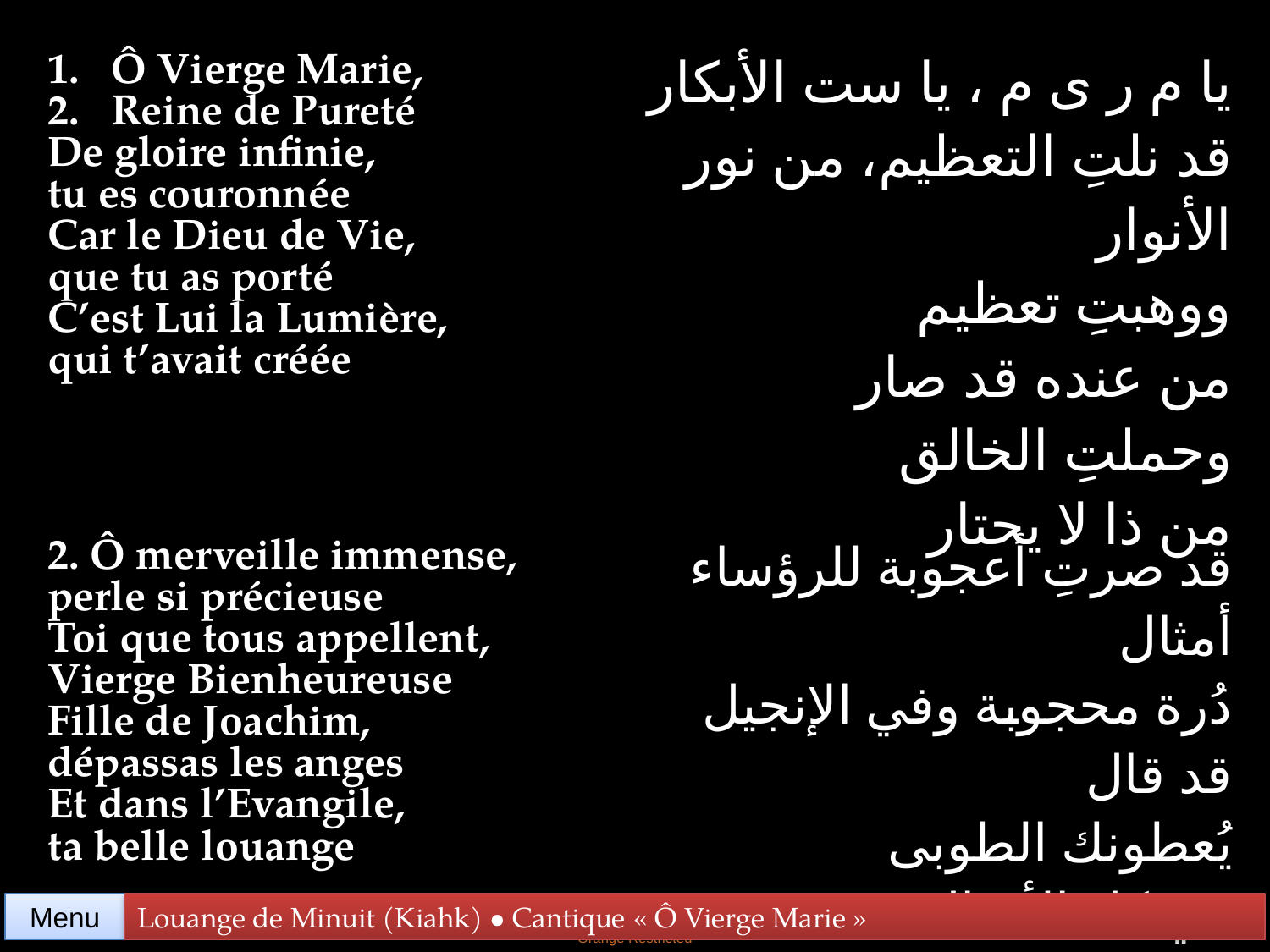

| Ô Vierge Marie, Reine de Pureté De gloire infinie, tu es couronnée Car le Dieu de Vie, que tu as porté C’est Lui la Lumière, qui t’avait créée | يا م ر ى م ، يا ست الأبكار قد نلتِ التعظيم، من نور الأنوار ووهبتِ تعظيم من عنده قد صار وحملتِ الخالق من ذا لا يحتار |
| --- | --- |
| 2. Ô merveille immense, perle si précieuse Toi que tous appellent, Vierge Bienheureuse Fille de Joachim, dépassas les anges Et dans l’Evangile, ta belle louange | قد صرتِ أعجوبة للرؤساء أمثال دُرة محجوبة وفي الإنجيل قد قال يُعطونك الطوبى في كل الأجيال يا إبنة يواقيم قد فُقتِ الشاروبيم |
Menu
Louange de Minuit (Kiahk) • Cantique « Ô Vierge Marie »